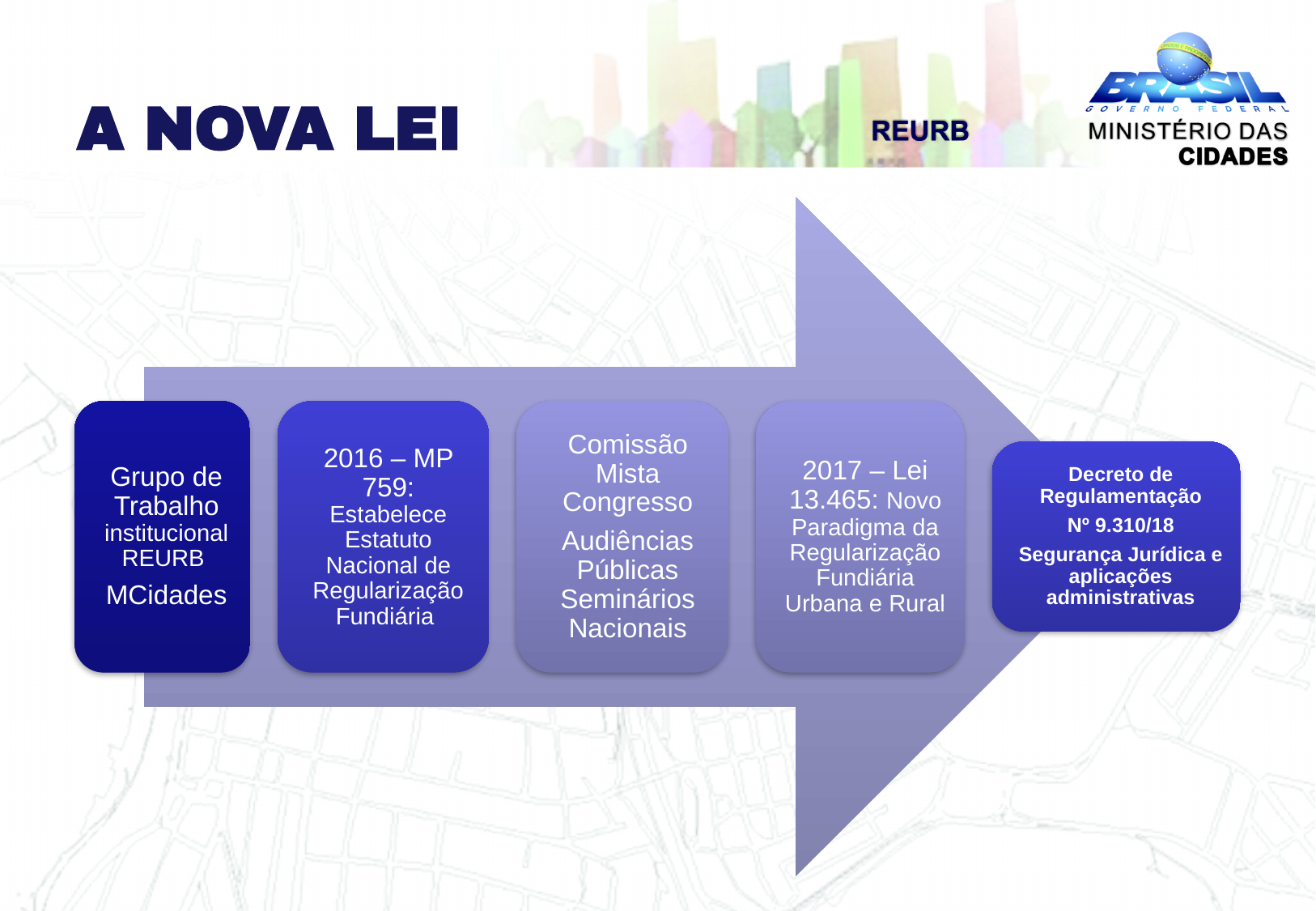

A NOVA LEI
Grupo de Trabalho institucional REURB
MCidades
2016 – MP 759: Estabelece Estatuto Nacional de Regularização Fundiária
Comissão Mista Congresso
Audiências Públicas Seminários Nacionais
2017 – Lei 13.465: Novo Paradigma da Regularização Fundiária Urbana e Rural
Decreto de Regulamentação
Nº 9.310/18
Segurança Jurídica e aplicações administrativas